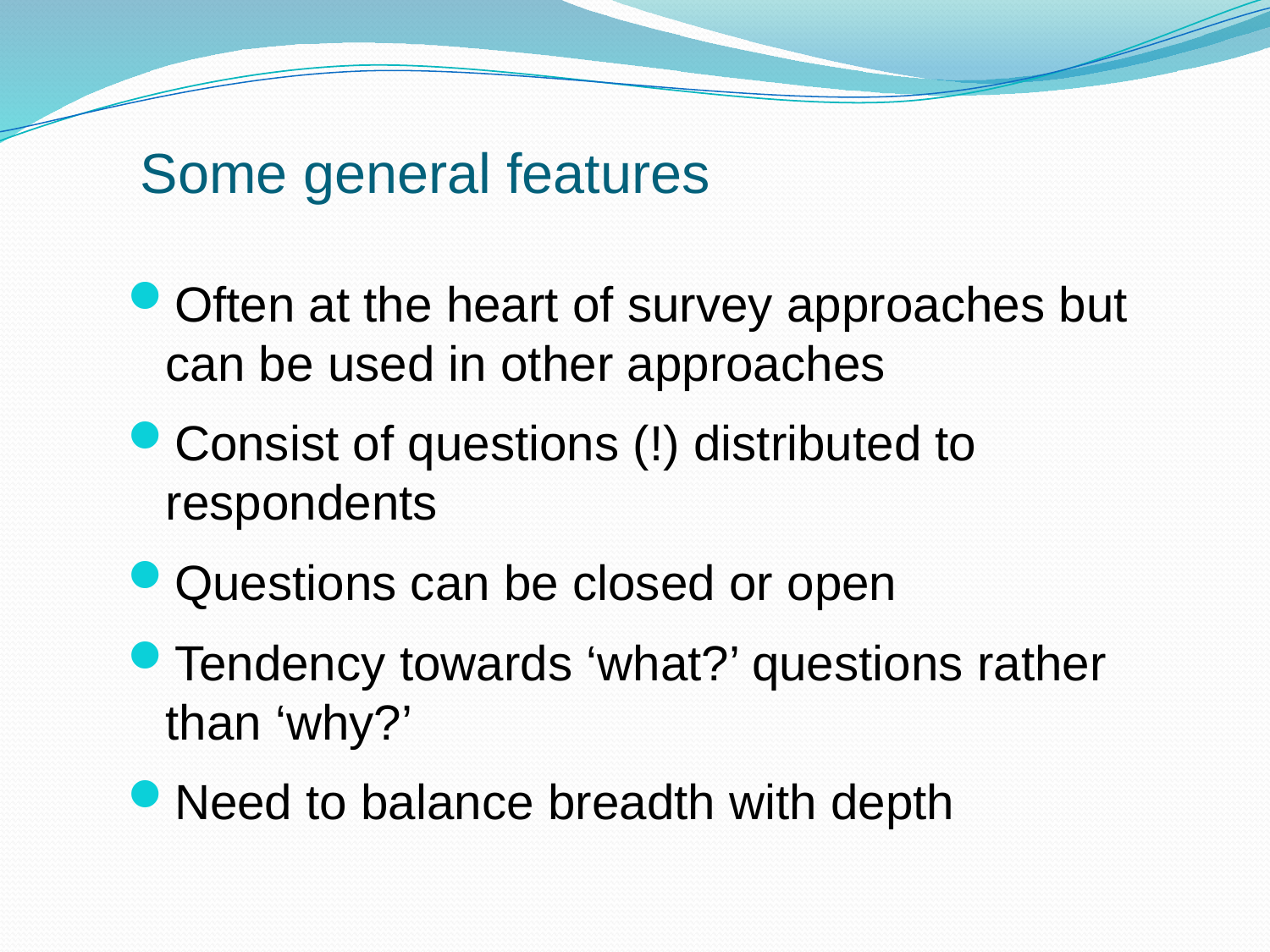

# Some general features
Often at the heart of survey approaches but can be used in other approaches
Consist of questions (!) distributed to respondents
Questions can be closed or open
Tendency towards ‘what?’ questions rather than ‘why?’
Need to balance breadth with depth